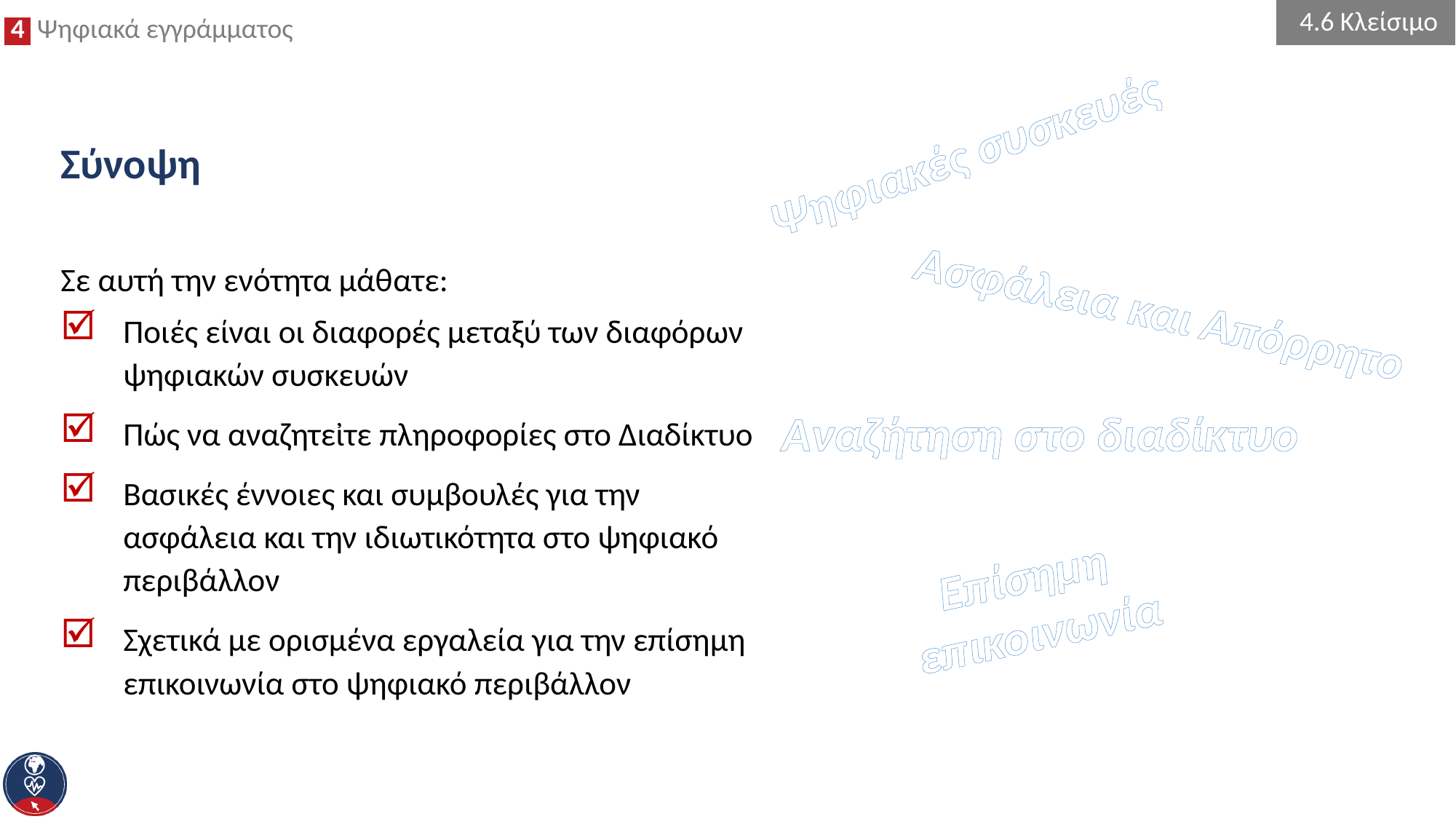

4.6 Κλείσιμο
Ψηφιακές συσκευές
Σύνοψη
Σε αυτή την ενότητα μάθατε:
Ποιές είναι οι διαφορές μεταξύ των διαφόρων ψηφιακών συσκευών
Πώς να αναζητεἰτε πληροφορίες στο Διαδίκτυο
Βασικές έννοιες και συμβουλές για την ασφάλεια και την ιδιωτικότητα στο ψηφιακό περιβάλλον
Σχετικά με ορισμένα εργαλεία για την επίσημη επικοινωνία στο ψηφιακό περιβάλλον
Ασφάλεια και Απόρρητο
Αναζήτηση στο διαδίκτυο
Επίσημη
επικοινωνία